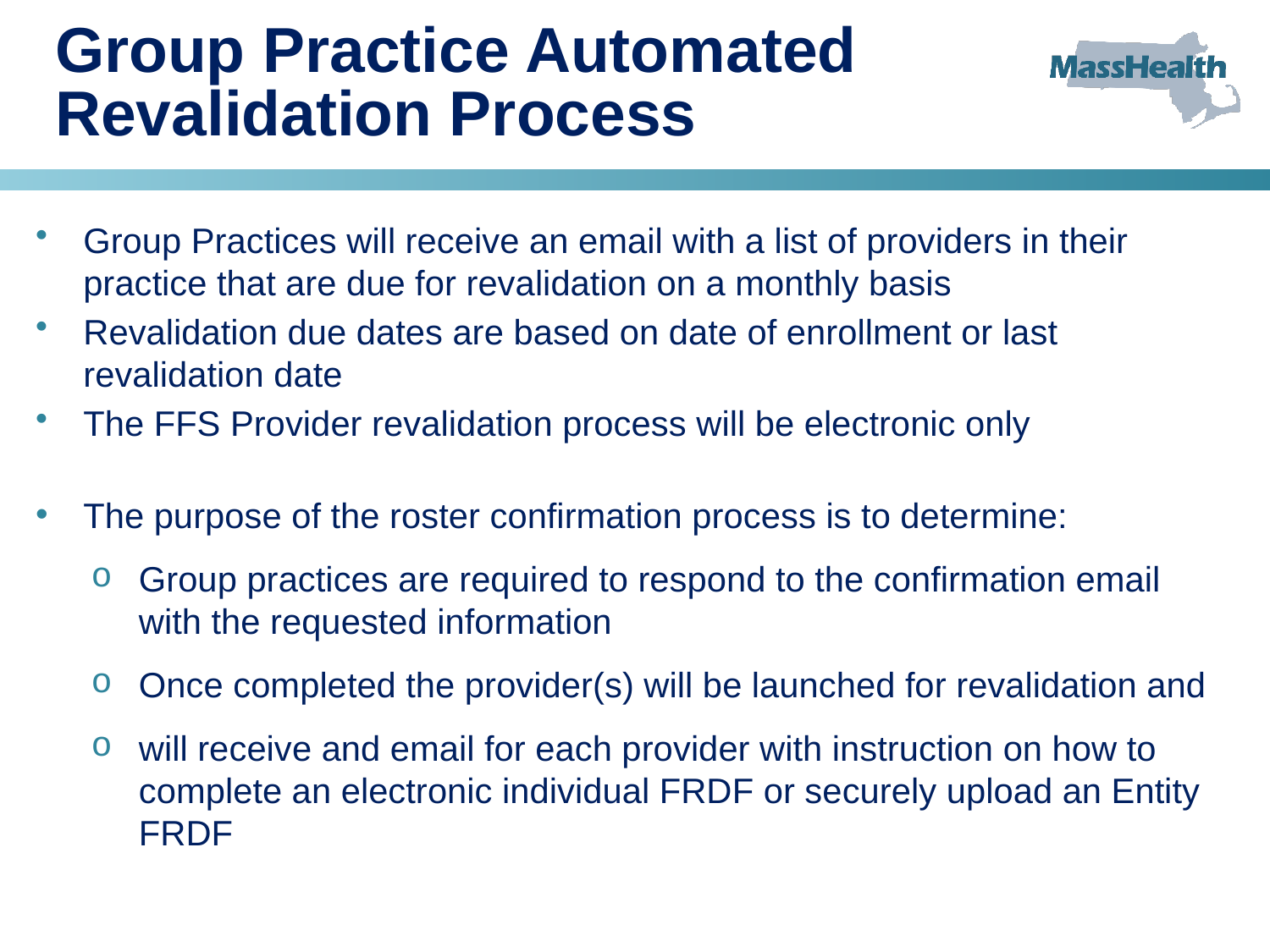

# Group Practice Automated Revalidation Process
Group Practices will receive an email with a list of providers in their practice that are due for revalidation on a monthly basis
Revalidation due dates are based on date of enrollment or last revalidation date
The FFS Provider revalidation process will be electronic only

The purpose of the roster confirmation process is to determine:
Group practices are required to respond to the confirmation email with the requested information
Once completed the provider(s) will be launched for revalidation and
will receive and email for each provider with instruction on how to complete an electronic individual FRDF or securely upload an Entity FRDF